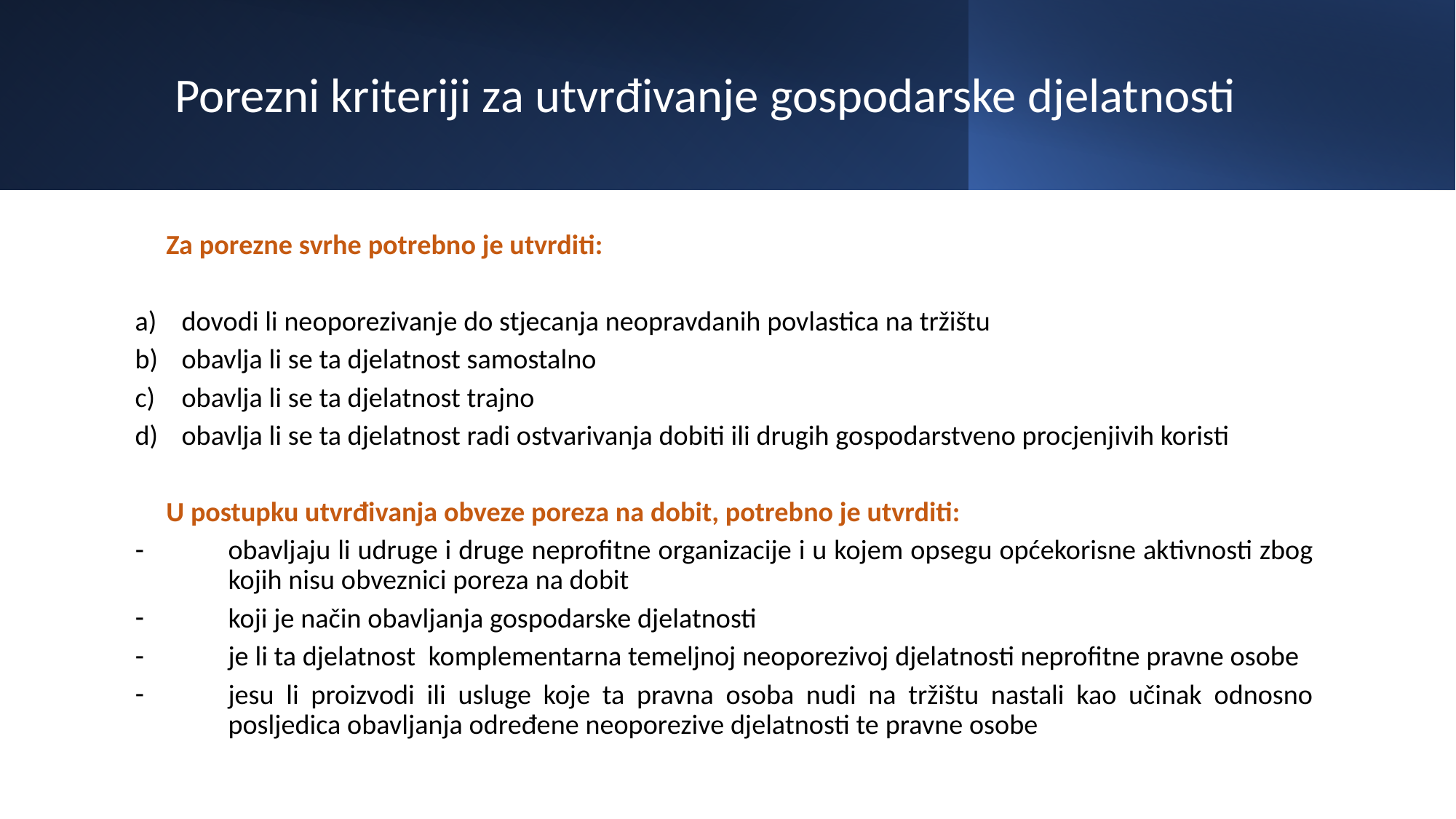

# Porezni kriteriji za utvrđivanje gospodarske djelatnosti
Za porezne svrhe potrebno je utvrditi:

dovodi li neoporezivanje do stjecanja neopravdanih povlastica na tržištu
obavlja li se ta djelatnost samostalno
obavlja li se ta djelatnost trajno
obavlja li se ta djelatnost radi ostvarivanja dobiti ili drugih gospodarstveno procjenjivih koristi

U postupku utvrđivanja obveze poreza na dobit, potrebno je utvrditi:
obavljaju li udruge i druge neprofitne organizacije i u kojem opsegu općekorisne aktivnosti zbog kojih nisu obveznici poreza na dobit
koji je način obavljanja gospodarske djelatnosti
je li ta djelatnost  komplementarna temeljnoj neoporezivoj djelatnosti neprofitne pravne osobe
jesu li proizvodi ili usluge koje ta pravna osoba nudi na tržištu nastali kao učinak odnosno posljedica obavljanja određene neoporezive djelatnosti te pravne osobe